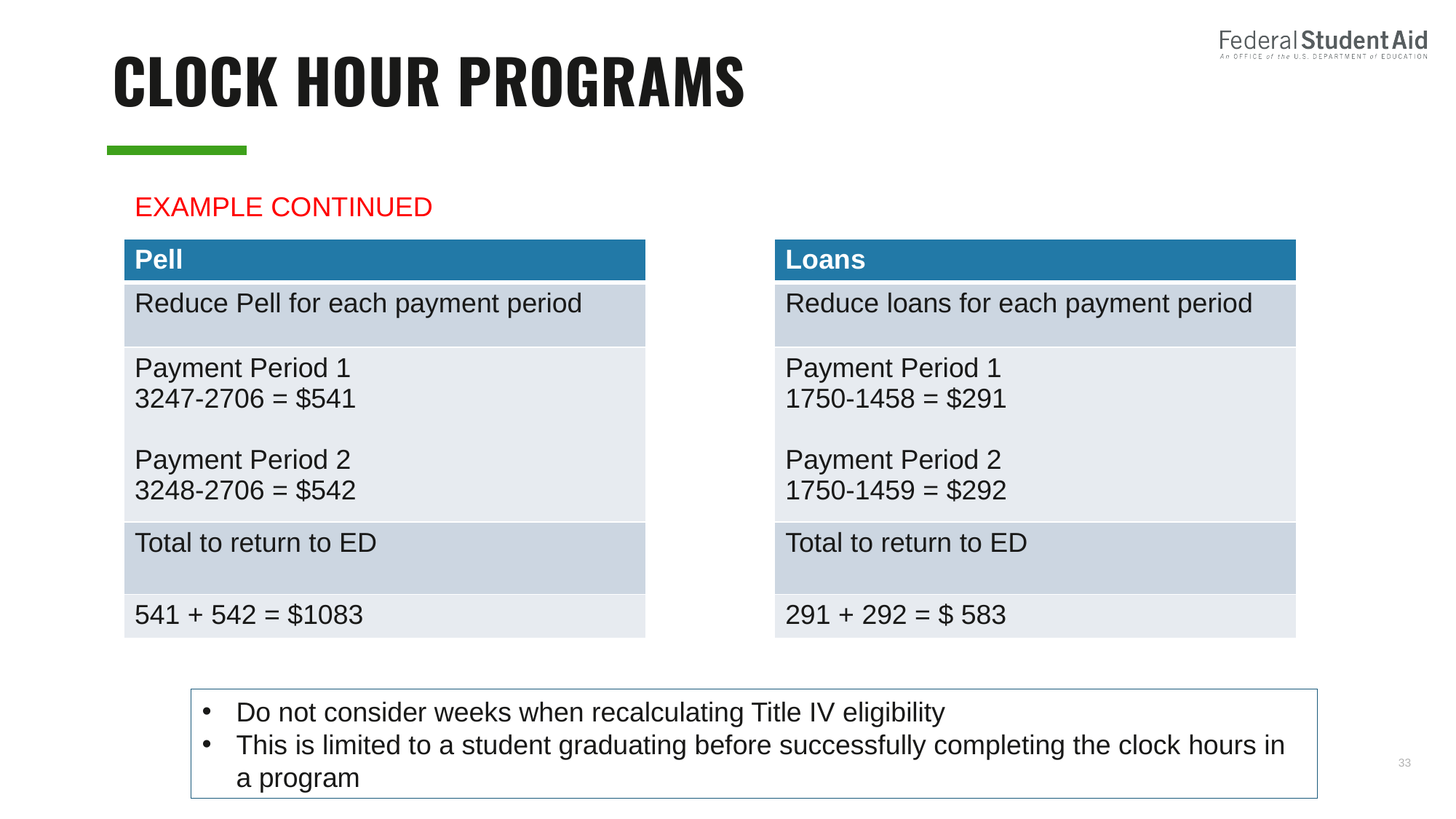

# Clock hour programs
EXAMPLE CONTINUED
| Loans |
| --- |
| Reduce loans for each payment period |
| Payment Period 1 1750-1458 = $291 Payment Period 2 1750-1459 = $292 |
| Total to return to ED |
| 291 + 292 = $ 583 |
| Pell |
| --- |
| Reduce Pell for each payment period |
| Payment Period 1 3247-2706 = $541 Payment Period 2 3248-2706 = $542 |
| Total to return to ED |
| 541 + 542 = $1083 |
Do not consider weeks when recalculating Title IV eligibility
This is limited to a student graduating before successfully completing the clock hours in a program
33